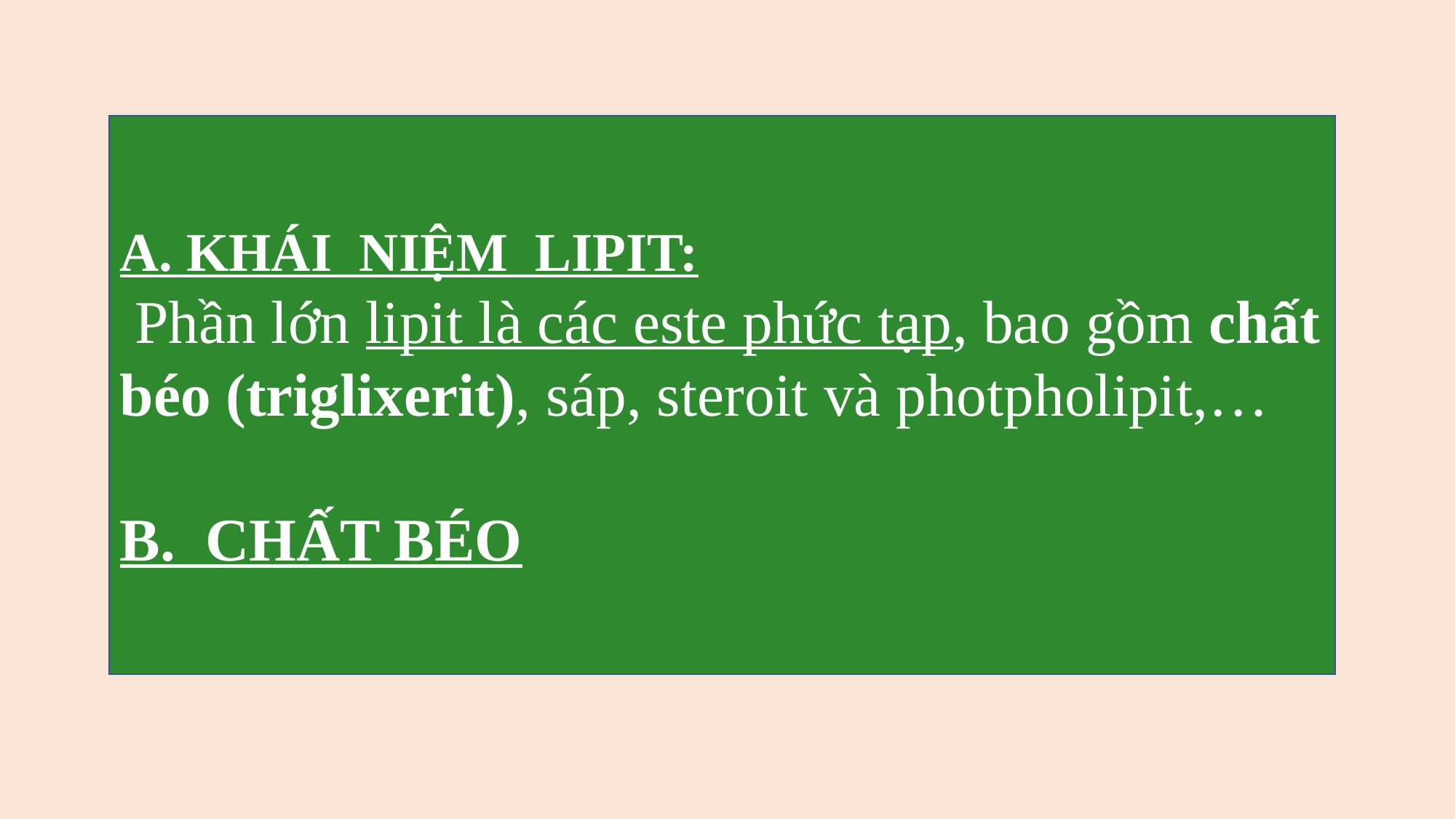

A. KHÁI  NIỆM  LIPIT:
 Phần lớn lipit là các este phức tạp, bao gồm chất béo (triglixerit), sáp, steroit và photpholipit,…

B.  CHẤT BÉO